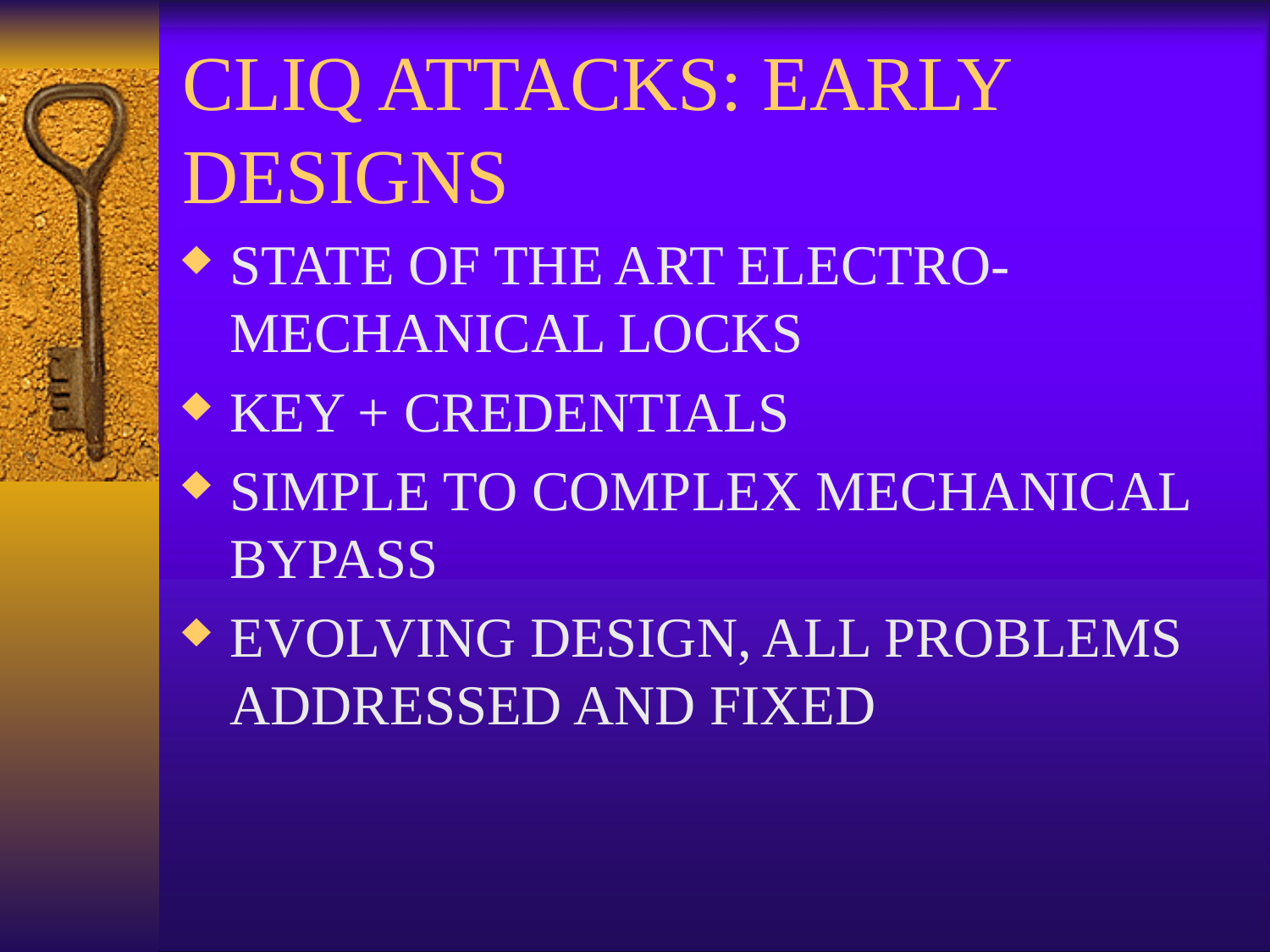

# CLIQ ATTACKS: EARLY DESIGNS
STATE OF THE ART ELECTRO-MECHANICAL LOCKS
KEY + CREDENTIALS
SIMPLE TO COMPLEX MECHANICAL BYPASS
EVOLVING DESIGN, ALL PROBLEMS ADDRESSED AND FIXED